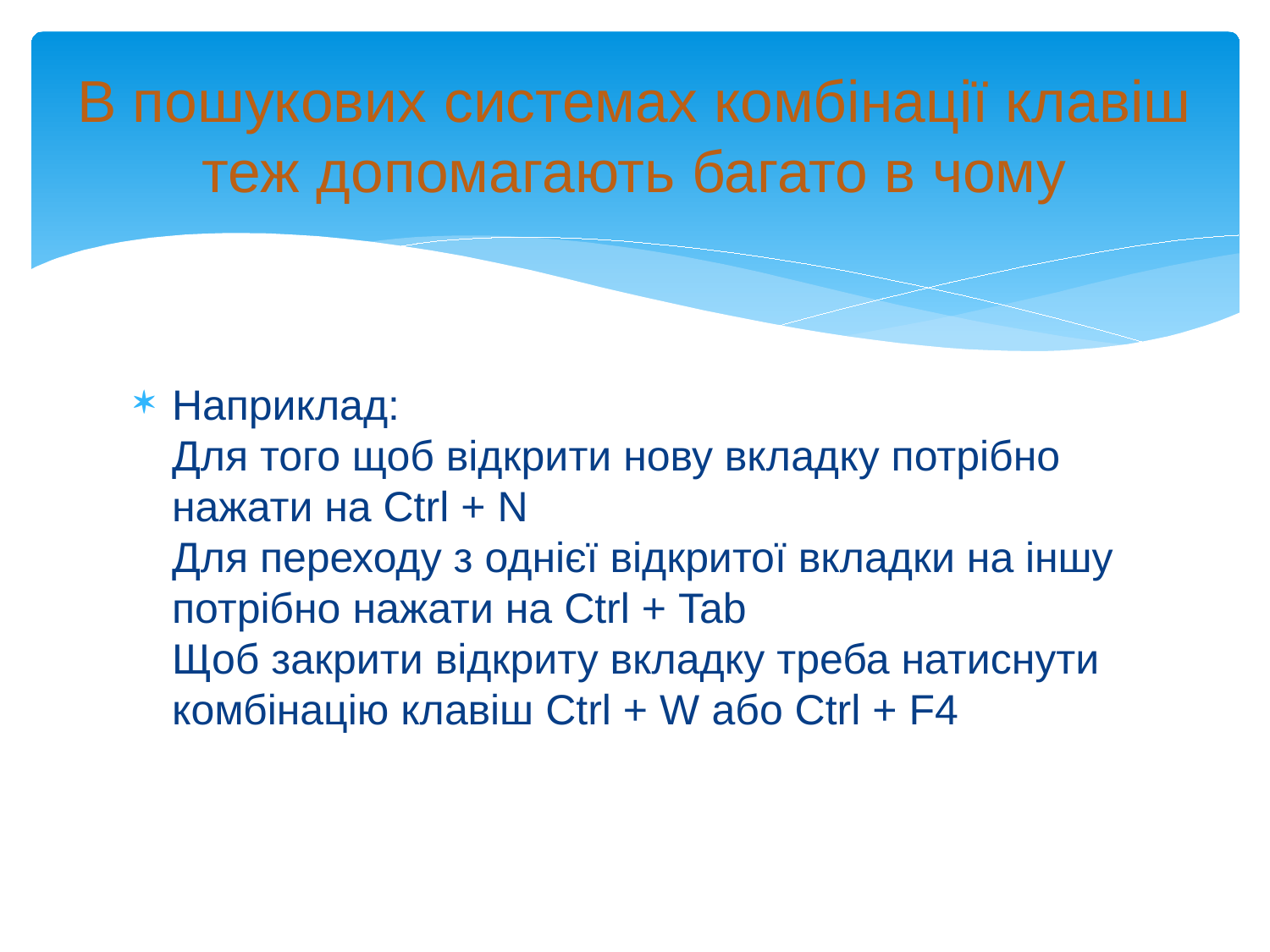

# В пошукових системах комбінації клавіш теж допомагають багато в чому
Наприклад:
Для того щоб відкрити нову вкладку потрібно нажати на Ctrl + N
Для переходу з однієї відкритої вкладки на іншу потрібно нажати на Ctrl + Tab
Щоб закрити відкриту вкладку треба натиснути комбінацію клавіш Ctrl + W або Ctrl + F4